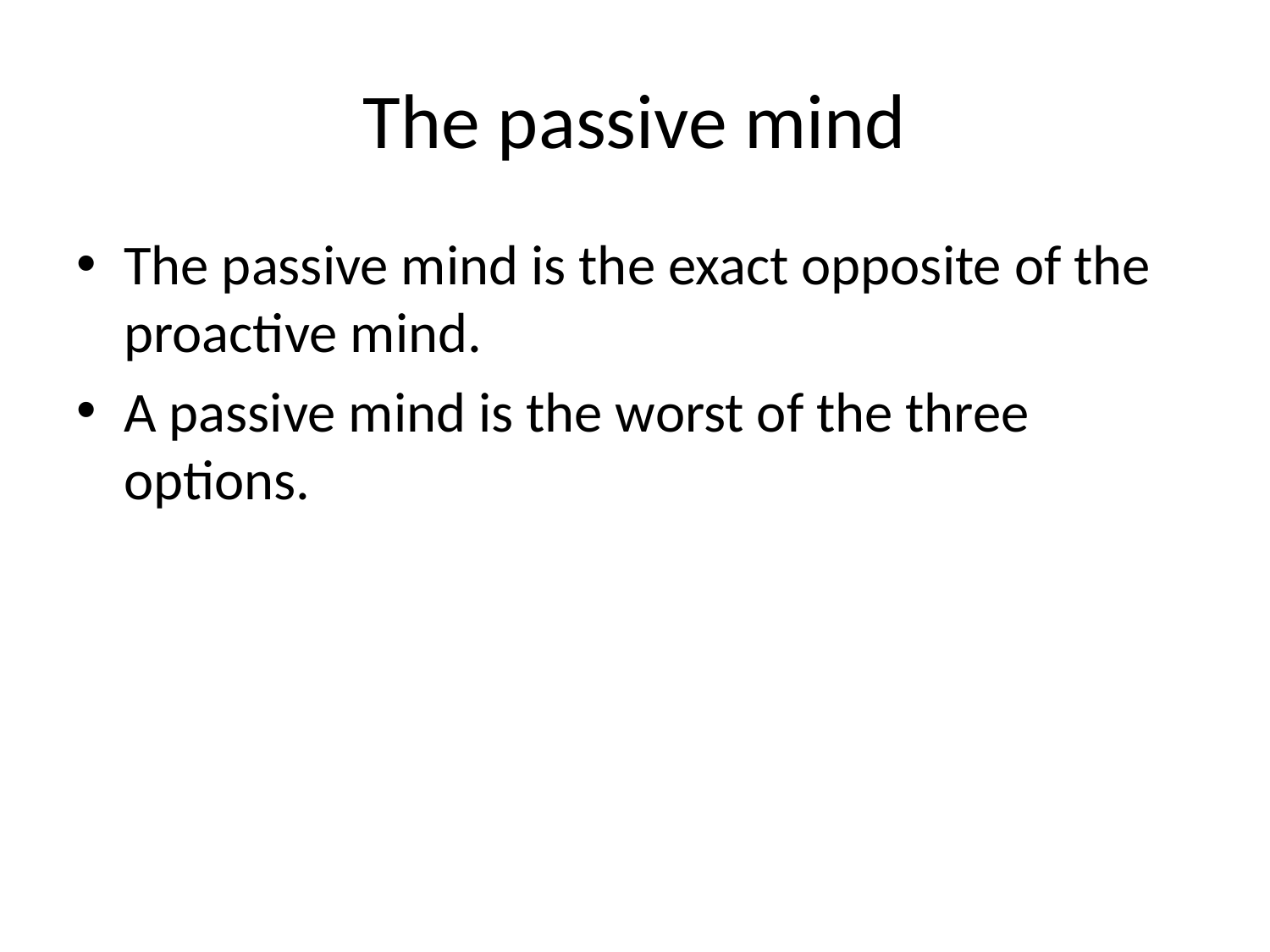

# The passive mind
The passive mind is the exact opposite of the proactive mind.
A passive mind is the worst of the three options.